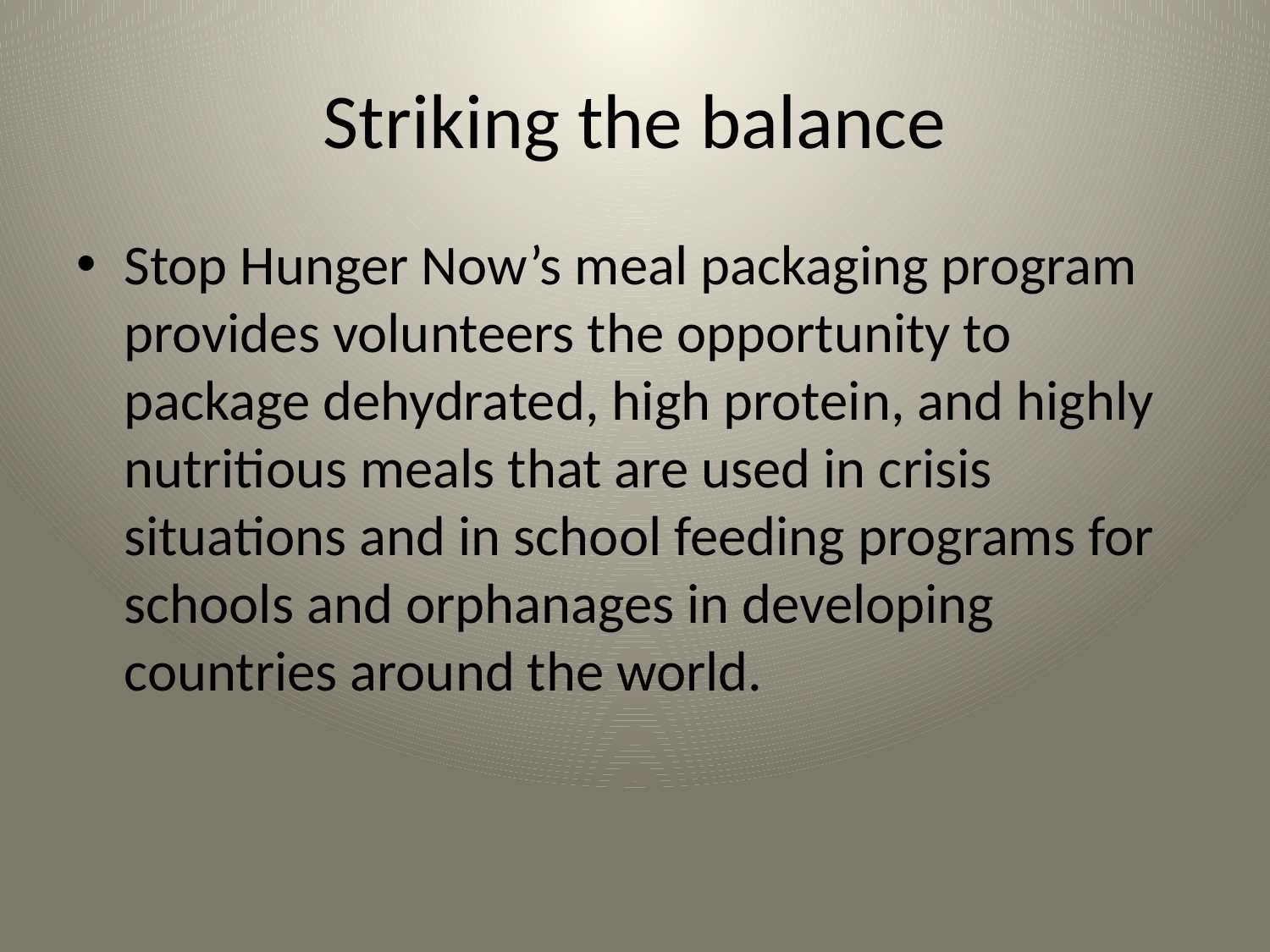

# Striking the balance
Stop Hunger Now’s meal packaging program provides volunteers the opportunity to package dehydrated, high protein, and highly nutritious meals that are used in crisis situations and in school feeding programs for schools and orphanages in developing countries around the world.